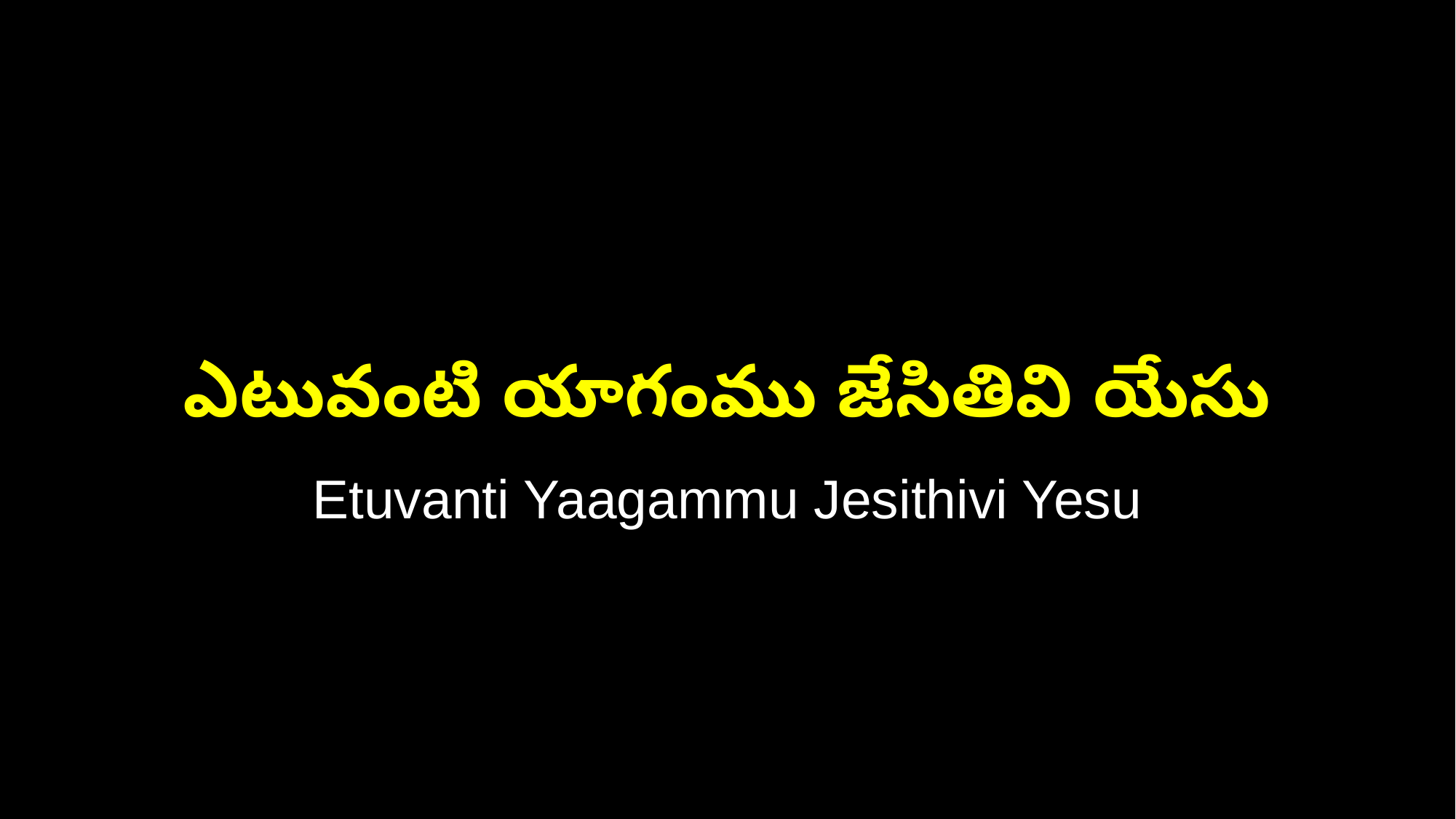

ఎటువంటి యాగంము జేసితివి యేసు
Etuvanti Yaagammu Jesithivi Yesu